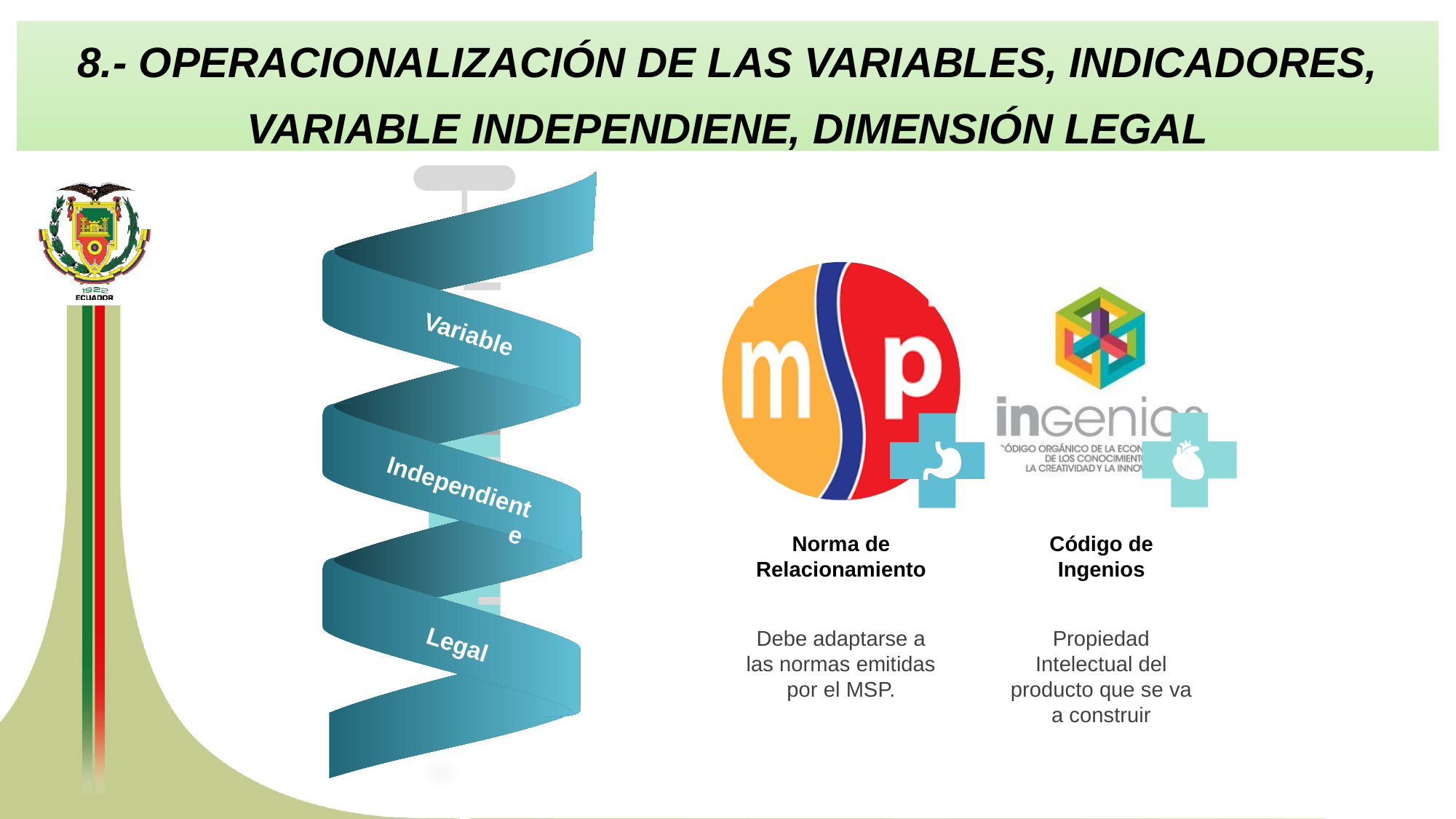

8.- OPERACIONALIZACIÓN DE LAS VARIABLES, INDICADORES, VARIABLE INDEPENDIENE, DIMENSIÓN LEGAL

Variable

Independiente

Legal

Código de Ingenios
Propiedad Intelectual del producto que se va a construir
Norma de Relacionamiento
Debe adaptarse a las normas emitidas por el MSP.